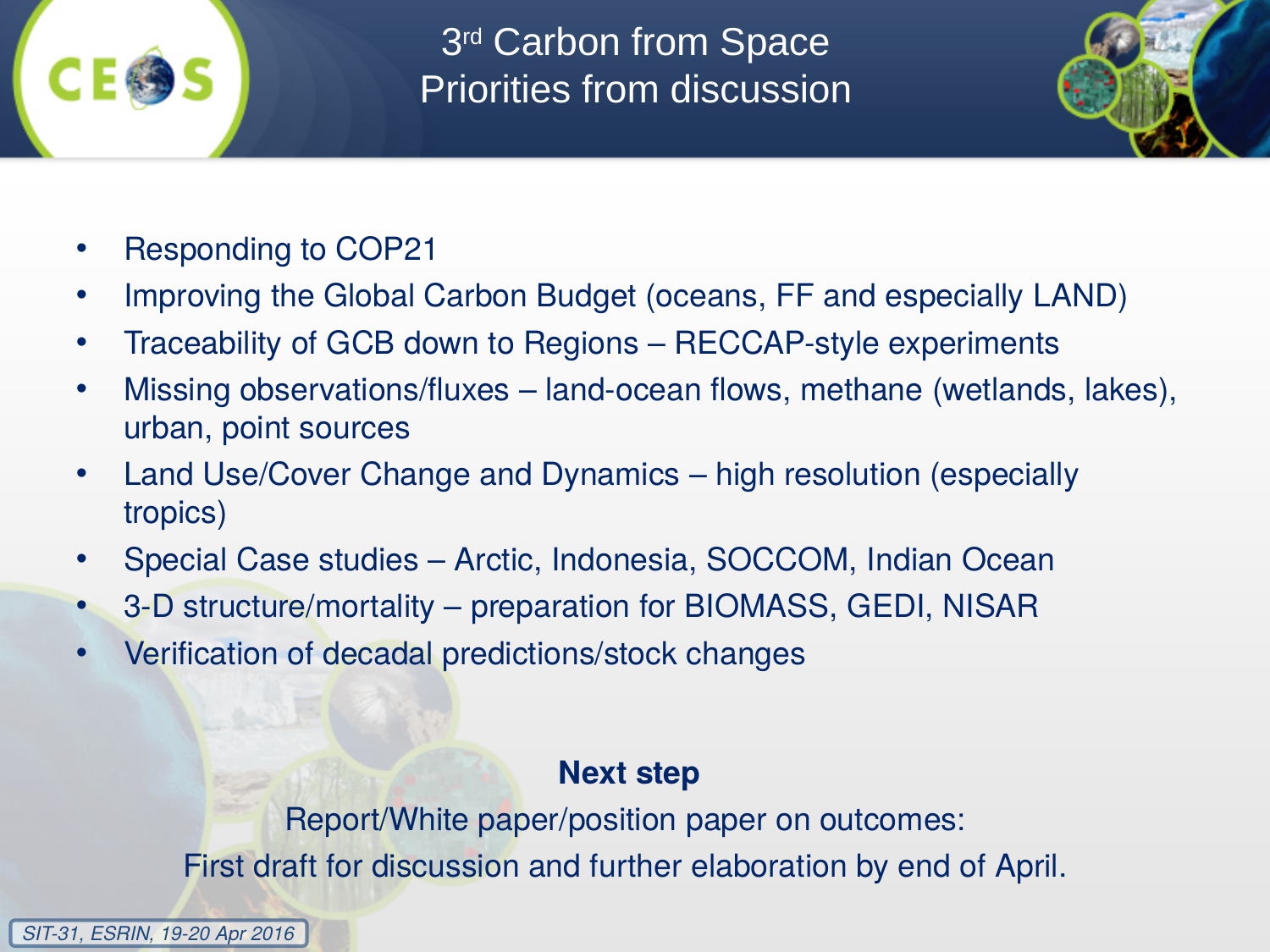

3rd Carbon from Space
Priorities from discussion
Responding to COP21
Improving the Global Carbon Budget (oceans, FF and especially LAND)
Traceability of GCB down to Regions – RECCAP-style experiments
Missing observations/fluxes – land-ocean flows, methane (wetlands, lakes), urban, point sources
Land Use/Cover Change and Dynamics – high resolution (especially tropics)
Special Case studies – Arctic, Indonesia, SOCCOM, Indian Ocean
3-D structure/mortality – preparation for BIOMASS, GEDI, NISAR
Verification of decadal predictions/stock changes

Next step
Report/White paper/position paper on outcomes:
First draft for discussion and further elaboration by end of April.